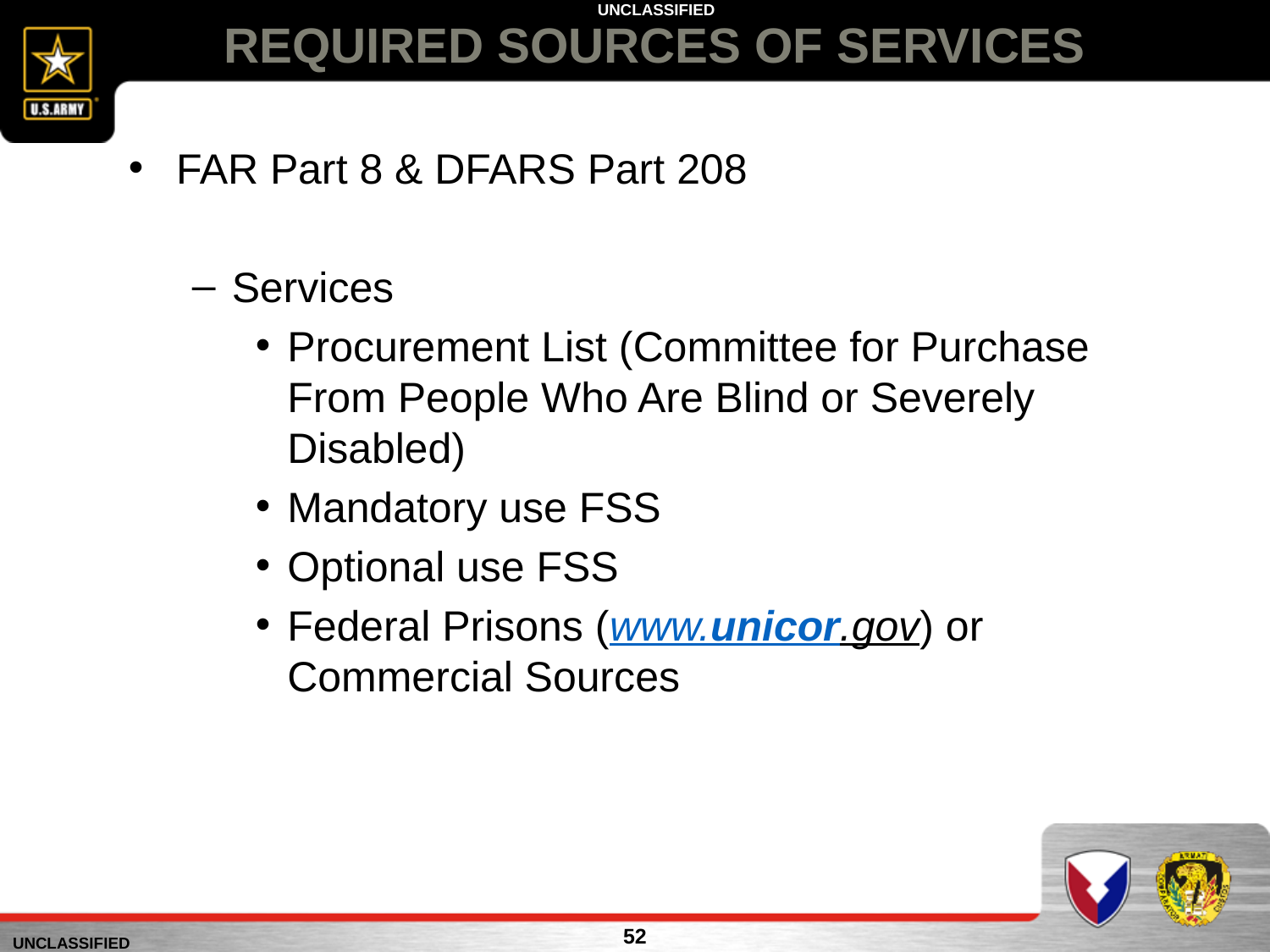

# REQUIRED SOURCES OF SERVICES
FAR Part 8 & DFARS Part 208

Services
Procurement List (Committee for Purchase From People Who Are Blind or Severely Disabled)
Mandatory use FSS
Optional use FSS
Federal Prisons (www.unicor.gov) or Commercial Sources

52